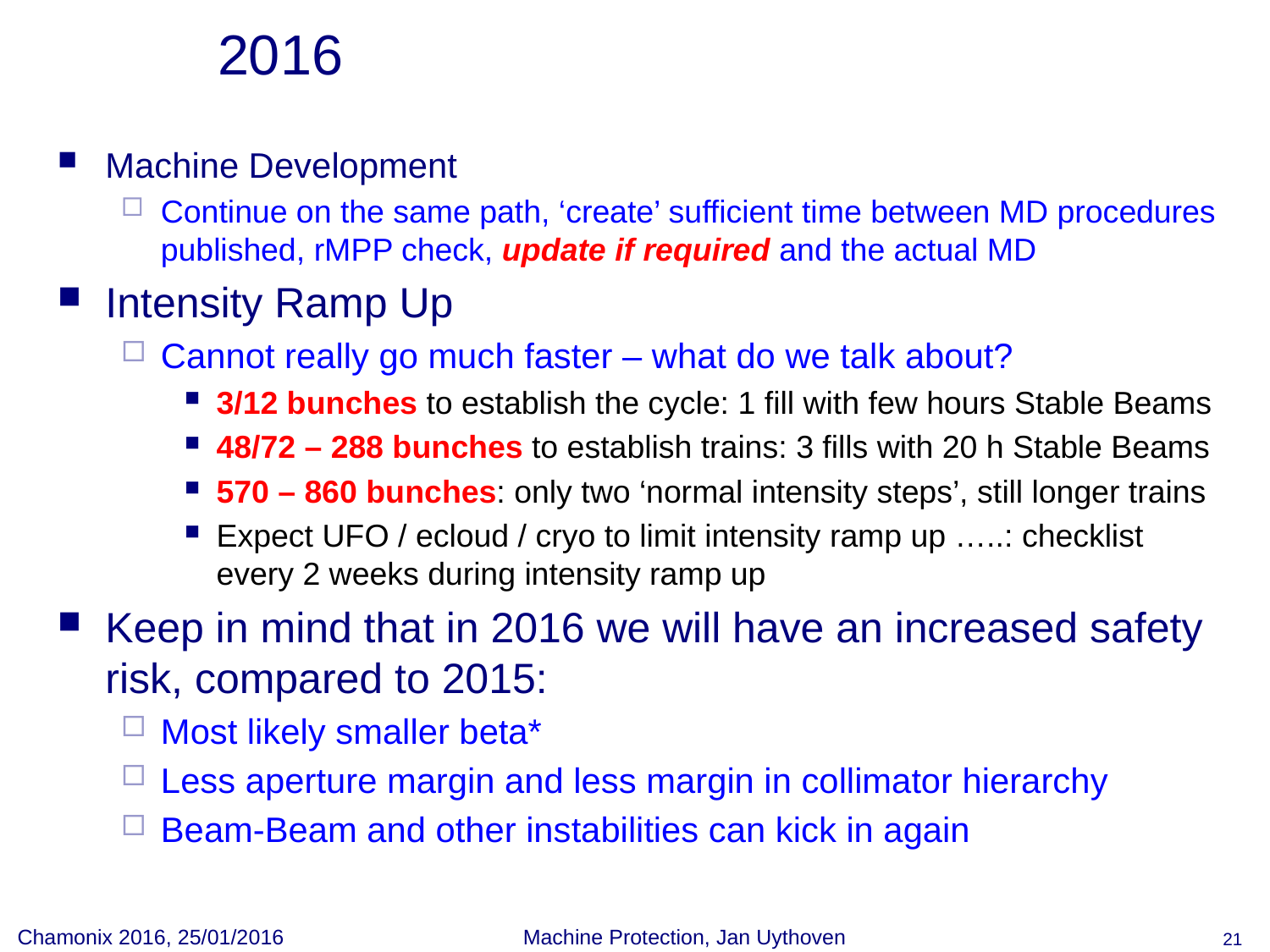

# 2016
Machine Development
Continue on the same path, ‘create’ sufficient time between MD procedures published, rMPP check, update if required and the actual MD
Intensity Ramp Up
Cannot really go much faster – what do we talk about?
3/12 bunches to establish the cycle: 1 fill with few hours Stable Beams
48/72 – 288 bunches to establish trains: 3 fills with 20 h Stable Beams
570 – 860 bunches: only two ‘normal intensity steps’, still longer trains
Expect UFO / ecloud / cryo to limit intensity ramp up …..: checklist every 2 weeks during intensity ramp up
Keep in mind that in 2016 we will have an increased safety risk, compared to 2015:
Most likely smaller beta*
Less aperture margin and less margin in collimator hierarchy
Beam-Beam and other instabilities can kick in again
Chamonix 2016, 25/01/2016
Machine Protection, Jan Uythoven
21